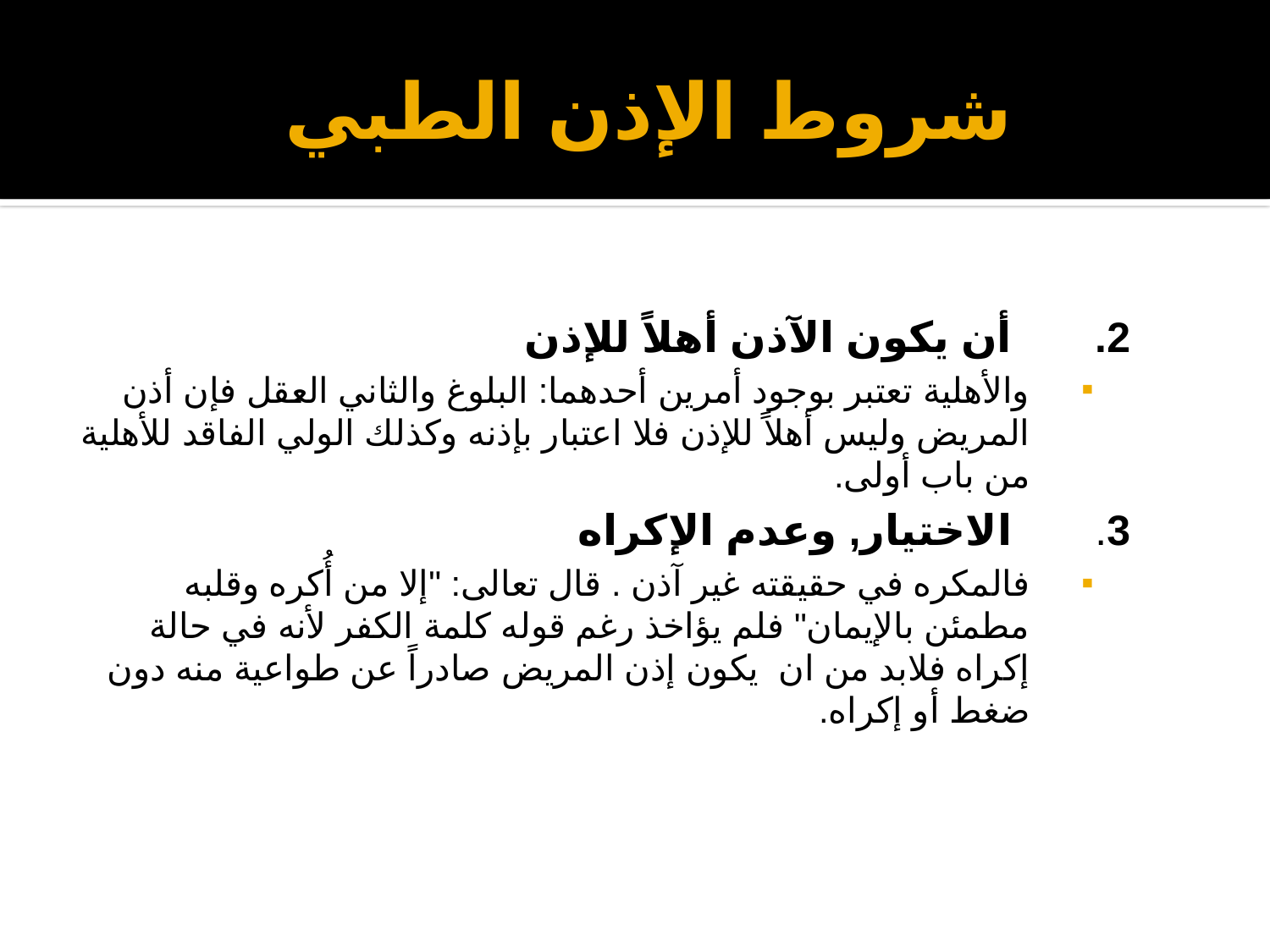

# شروط الإذن الطبي

2.       أن يكون الآذن أهلاً للإذن
والأهلية تعتبر بوجود أمرين أحدهما: البلوغ والثاني العقل فإن أذن المريض وليس أهلاً للإذن فلا اعتبار بإذنه وكذلك الولي الفاقد للأهلية من باب أولى.
3.       الاختيار, وعدم الإكراه
فالمكره في حقيقته غير آذن . قال تعالى: "إلا من أُكره وقلبه مطمئن بالإيمان" فلم يؤاخذ رغم قوله كلمة الكفر لأنه في حالة إكراه فلابد من ان  يكون إذن المريض صادراً عن طواعية منه دون ضغط أو إكراه.